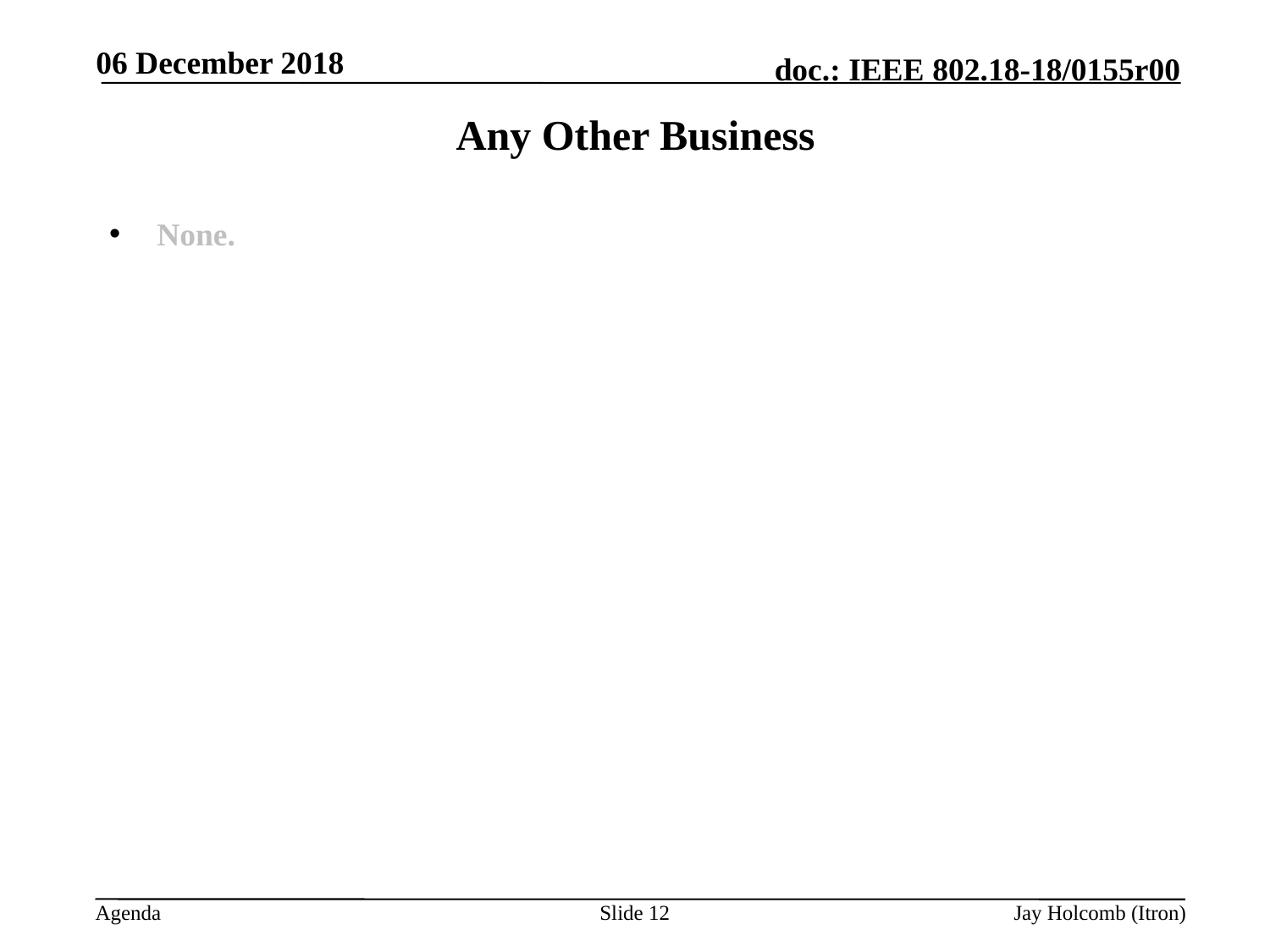

06 December 2018
# Any Other Business

None.

Slide 12
Jay Holcomb (Itron)